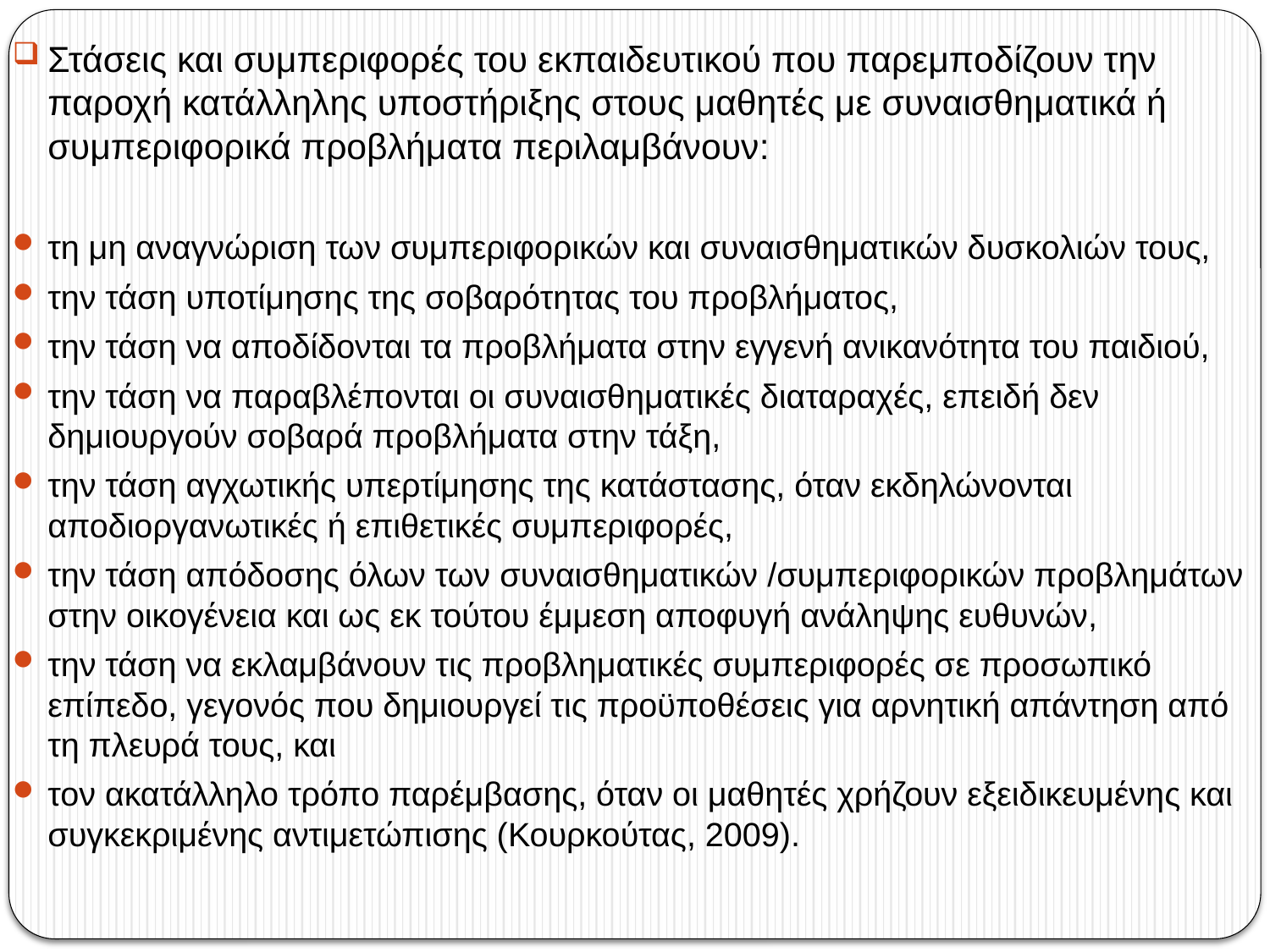

Στάσεις και συμπεριφορές του εκπαιδευτικού που παρεμποδίζουν την παροχή κατάλληλης υποστήριξης στους μαθητές με συναισθηματικά ή συμπεριφορικά προβλήματα περιλαμβάνουν:

τη μη αναγνώριση των συμπεριφορικών και συναισθηματικών δυσκολιών τους,
την τάση υποτίμησης της σοβαρότητας του προβλήματος,
την τάση να αποδίδονται τα προβλήματα στην εγγενή ανικανότητα του παιδιού,
την τάση να παραβλέπονται οι συναισθηματικές διαταραχές, επειδή δεν δημιουργούν σοβαρά προβλήματα στην τάξη,
την τάση αγχωτικής υπερτίμησης της κατάστασης, όταν εκδηλώνονται αποδιοργανωτικές ή επιθετικές συμπεριφορές,
την τάση απόδοσης όλων των συναισθηματικών /συμπεριφορικών προβλημάτων στην οικογένεια και ως εκ τούτου έμμεση αποφυγή ανάληψης ευθυνών,
την τάση να εκλαμβάνουν τις προβληματικές συμπεριφορές σε προσωπικό επίπεδο, γεγονός που δημιουργεί τις προϋποθέσεις για αρνητική απάντηση από τη πλευρά τους, και
τον ακατάλληλο τρόπο παρέμβασης, όταν οι μαθητές χρήζουν εξειδικευμένης και συγκεκριμένης αντιμετώπισης (Κουρκούτας, 2009).